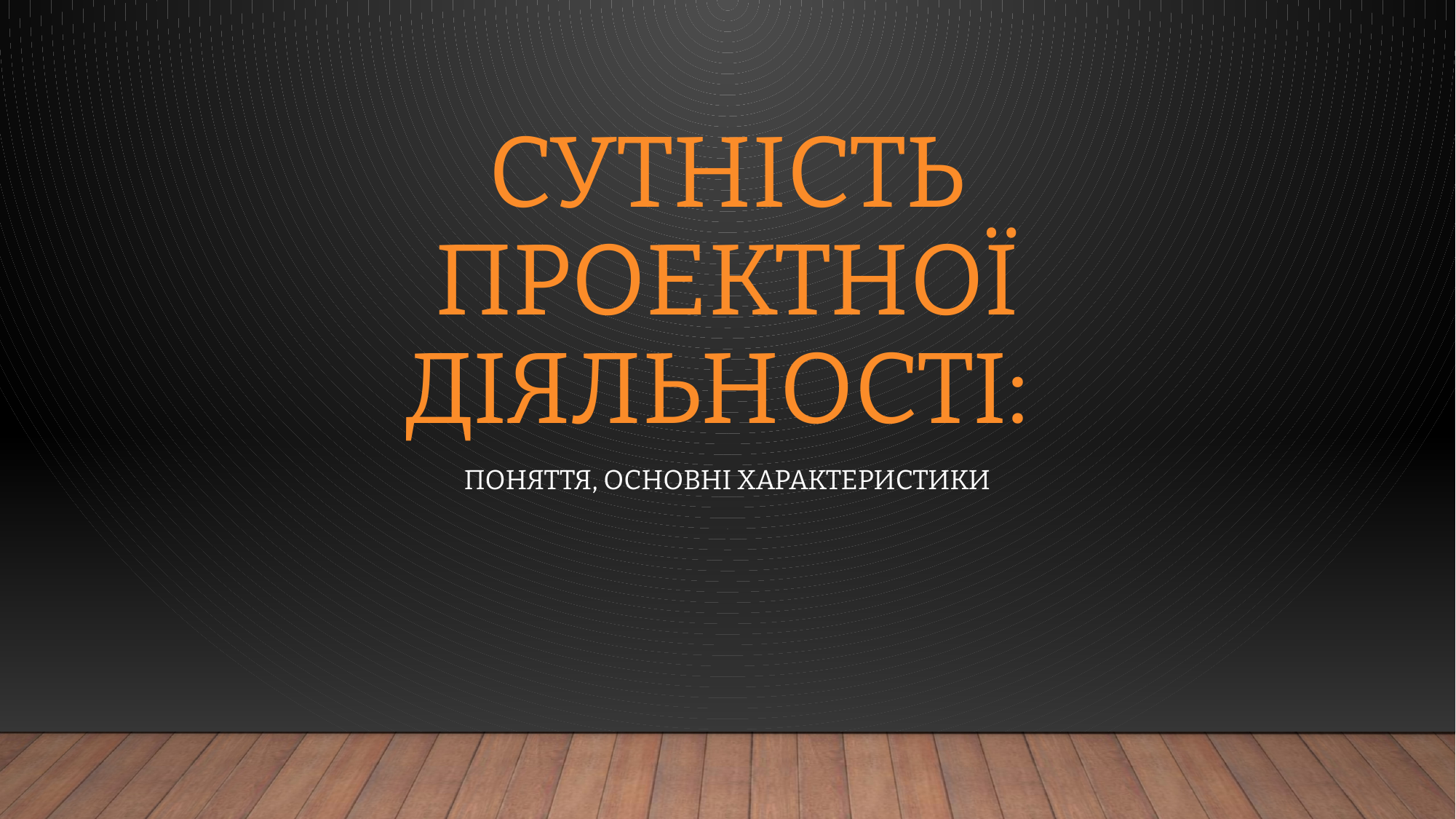

# Сутність проектної діяльності:
поняття, основні характеристики